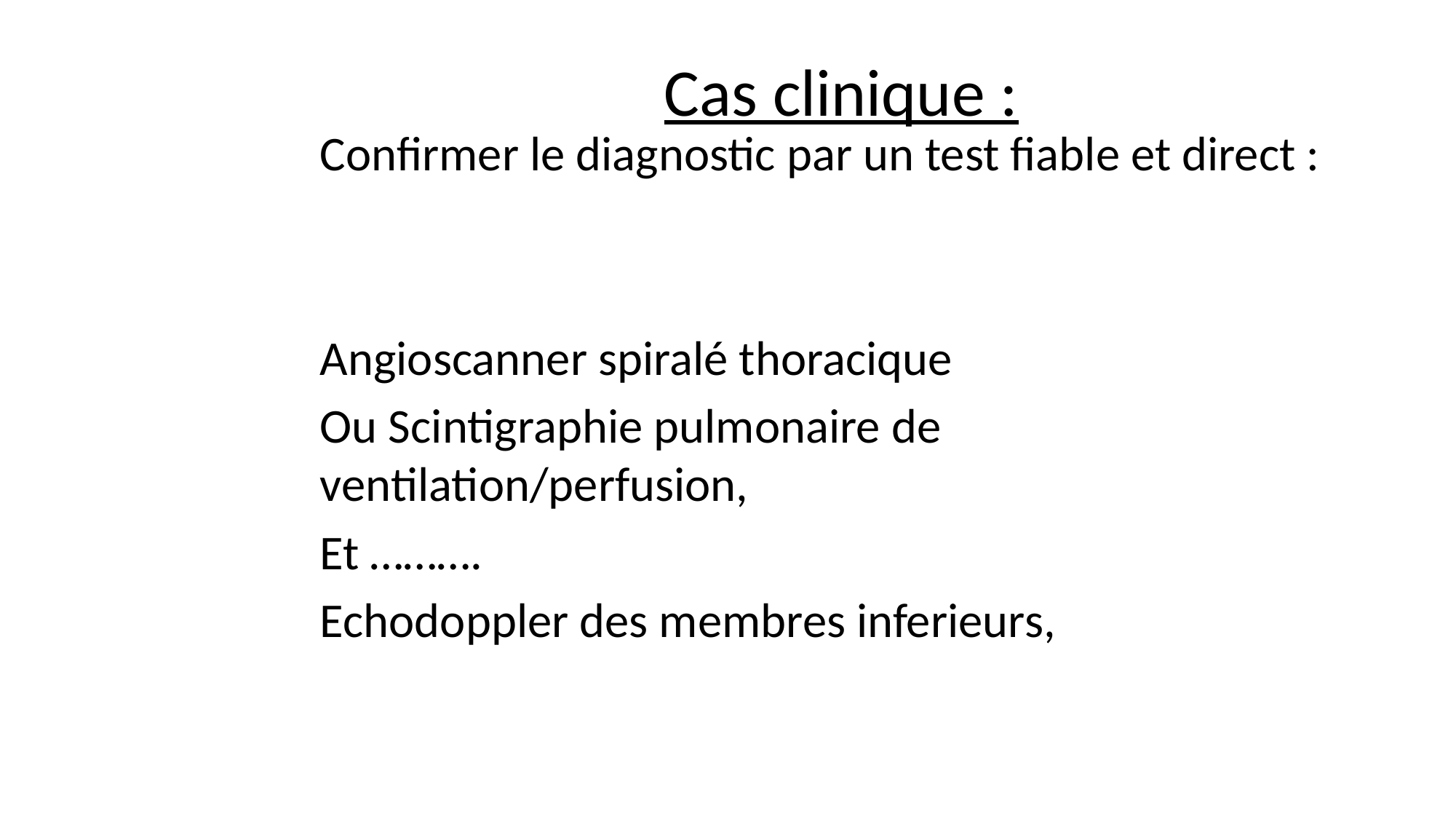

# Cas clinique :
Confirmer le diagnostic par un test fiable et direct :

Angioscanner spiralé thoracique
Ou Scintigraphie pulmonaire de ventilation/perfusion,
Et ……….
Echodoppler des membres inferieurs,